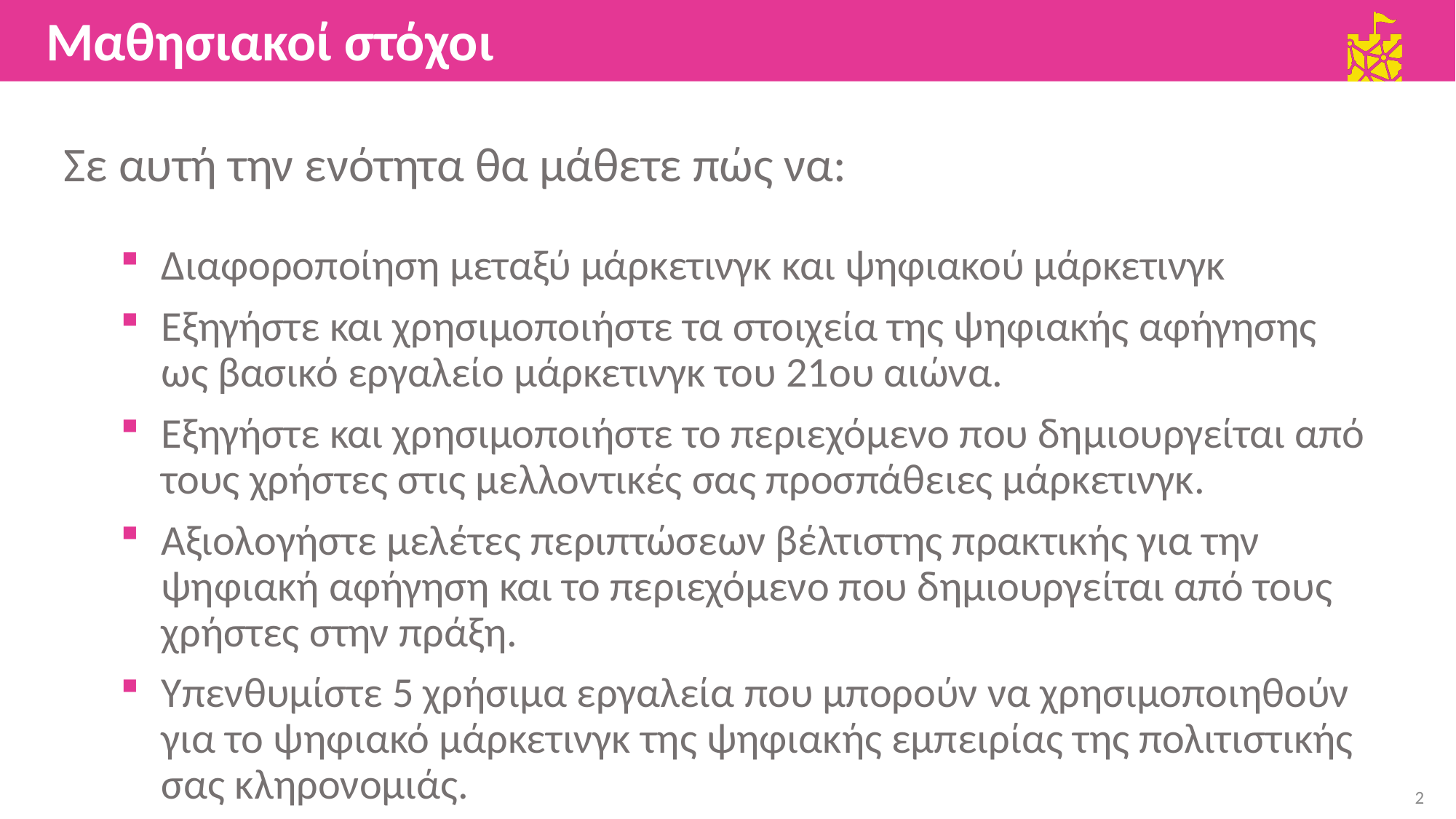

Μαθησιακοί στόχοι

Σε αυτή την ενότητα θα μάθετε πώς να:

Διαφοροποίηση μεταξύ μάρκετινγκ και ψηφιακού μάρκετινγκ
Εξηγήστε και χρησιμοποιήστε τα στοιχεία της ψηφιακής αφήγησης ως βασικό εργαλείο μάρκετινγκ του 21ου αιώνα.
Εξηγήστε και χρησιμοποιήστε το περιεχόμενο που δημιουργείται από τους χρήστες στις μελλοντικές σας προσπάθειες μάρκετινγκ.
Αξιολογήστε μελέτες περιπτώσεων βέλτιστης πρακτικής για την ψηφιακή αφήγηση και το περιεχόμενο που δημιουργείται από τους χρήστες στην πράξη.
Υπενθυμίστε 5 χρήσιμα εργαλεία που μπορούν να χρησιμοποιηθούν για το ψηφιακό μάρκετινγκ της ψηφιακής εμπειρίας της πολιτιστικής σας κληρονομιάς.

2